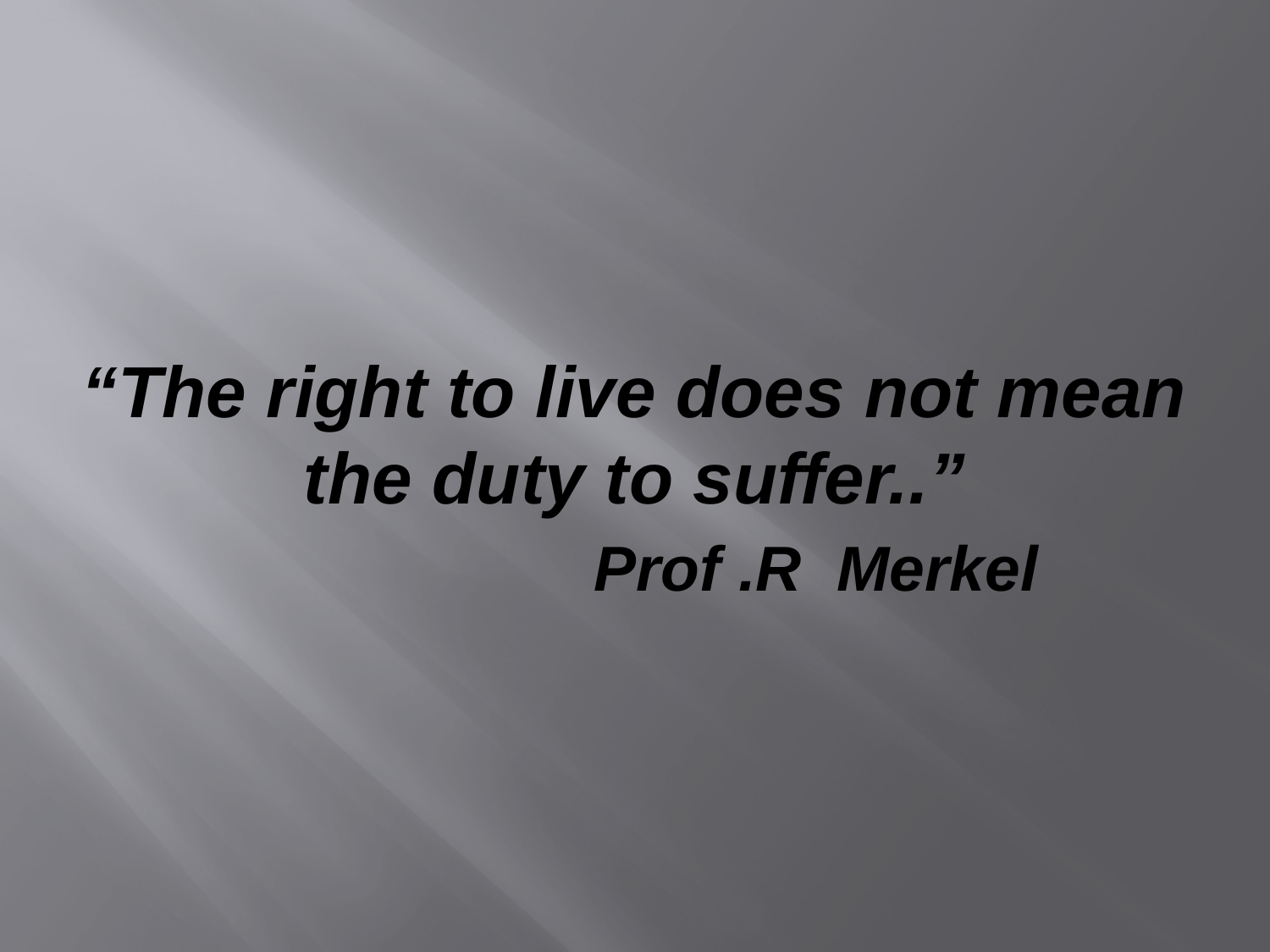

# “The right to live does not mean the duty to suffer..” Prof .R  Merkel